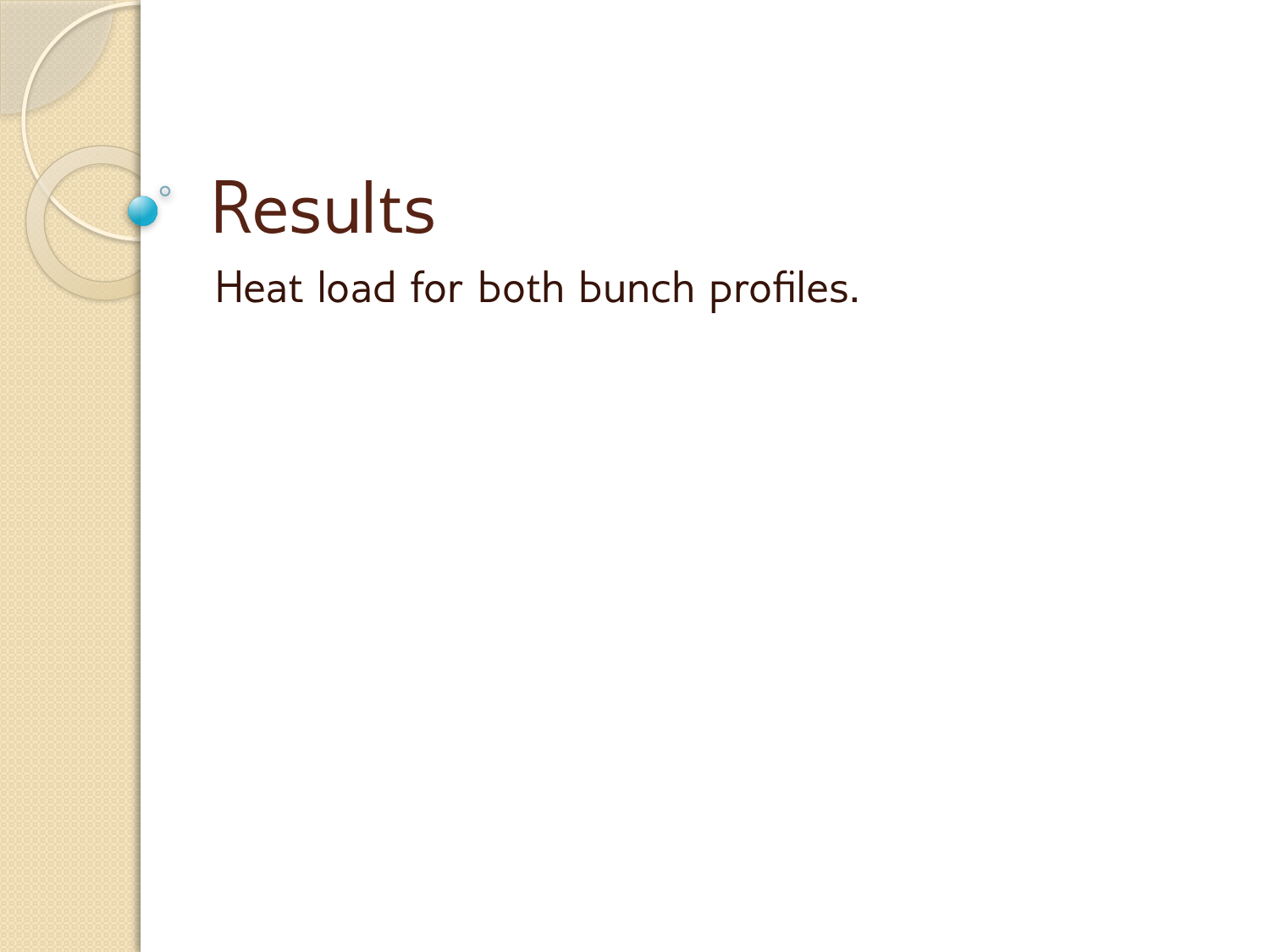

# Results
Heat load for both bunch profiles.